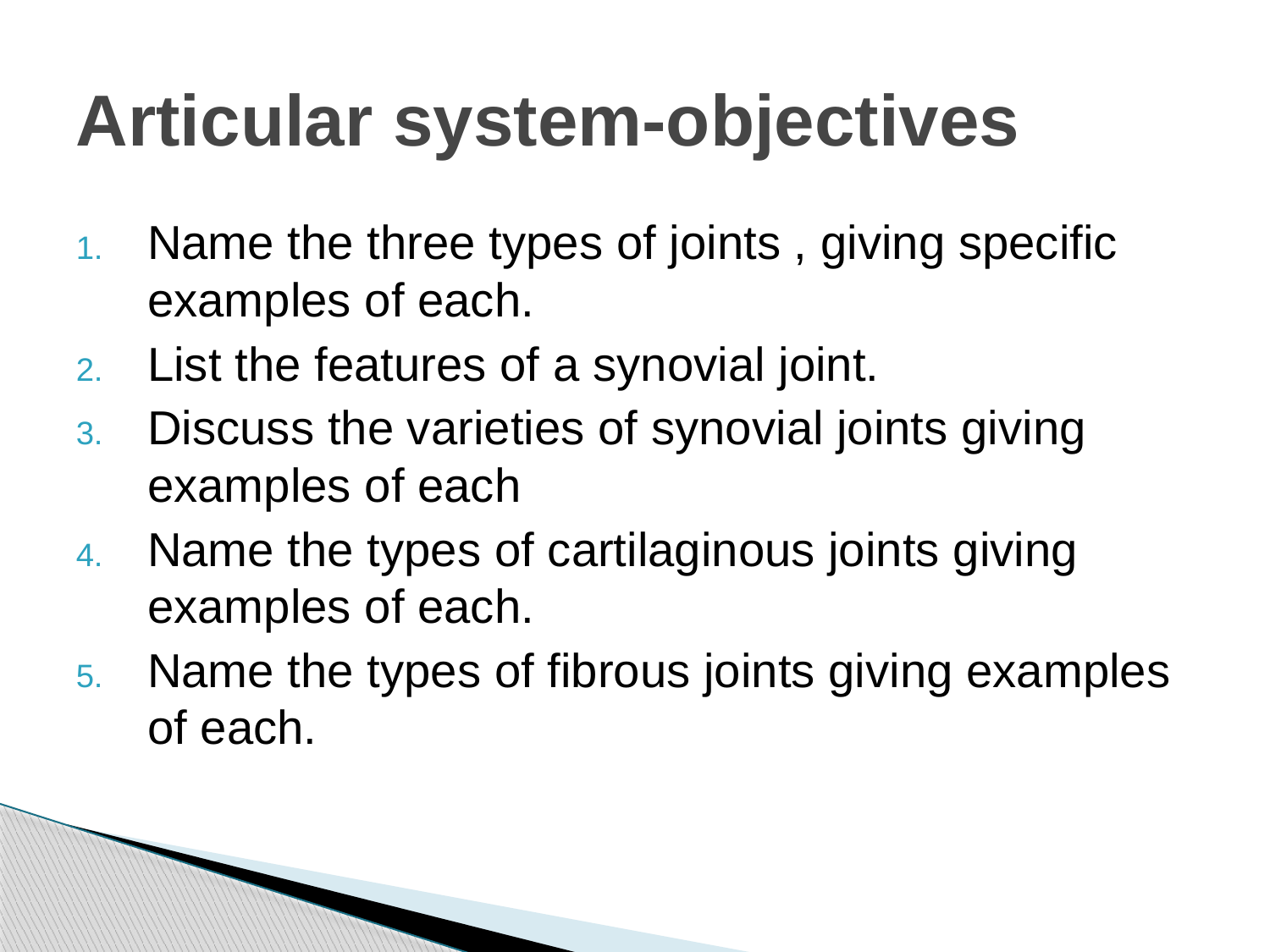

# Articular system-objectives
Name the three types of joints , giving specific examples of each.
List the features of a synovial joint.
Discuss the varieties of synovial joints giving examples of each
Name the types of cartilaginous joints giving examples of each.
Name the types of fibrous joints giving examples of each.